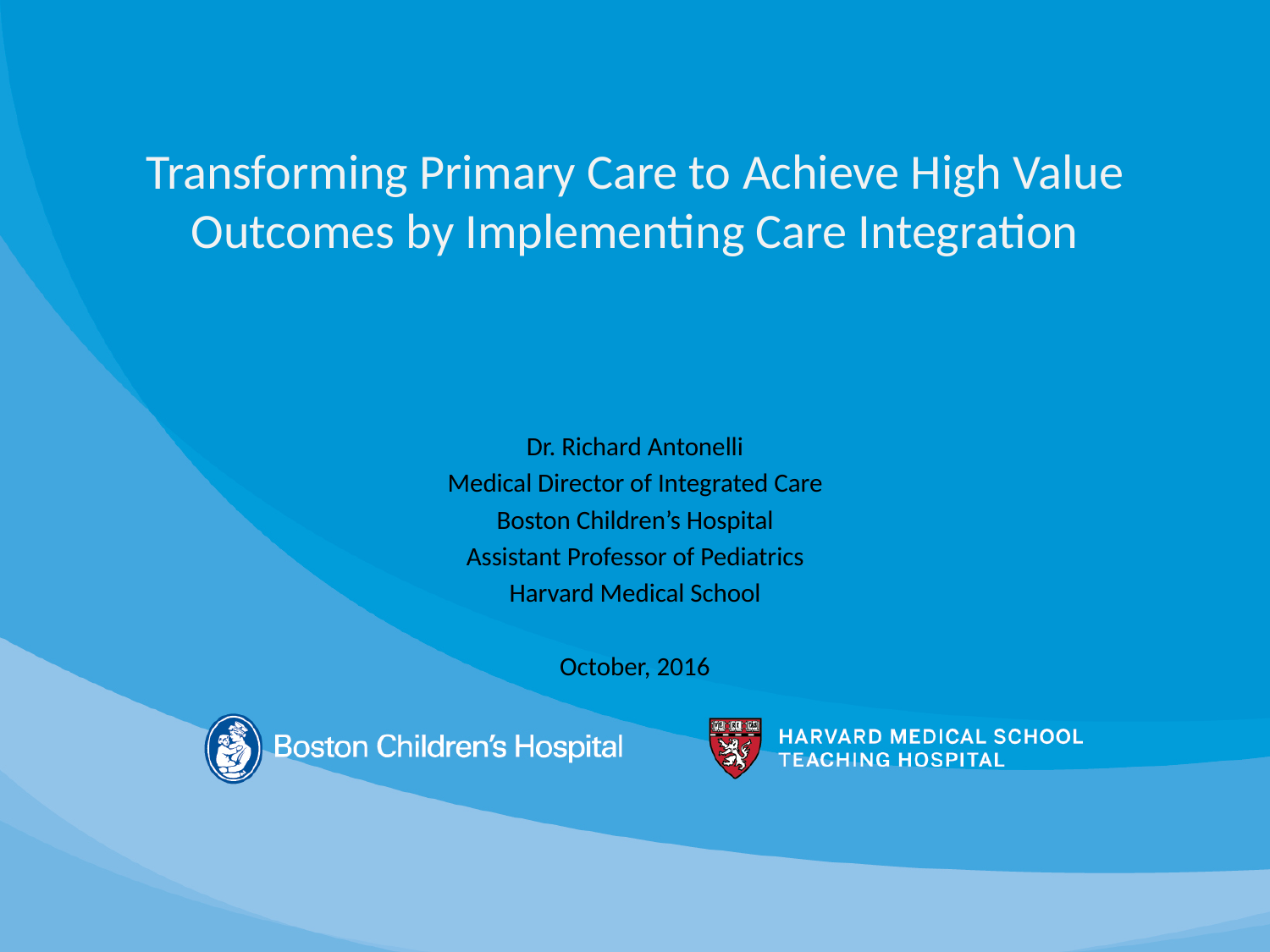

# Transforming Primary Care to Achieve High Value Outcomes by Implementing Care Integration
Dr. Richard Antonelli
Medical Director of Integrated Care
Boston Children’s Hospital
Assistant Professor of Pediatrics
Harvard Medical School

October, 2016